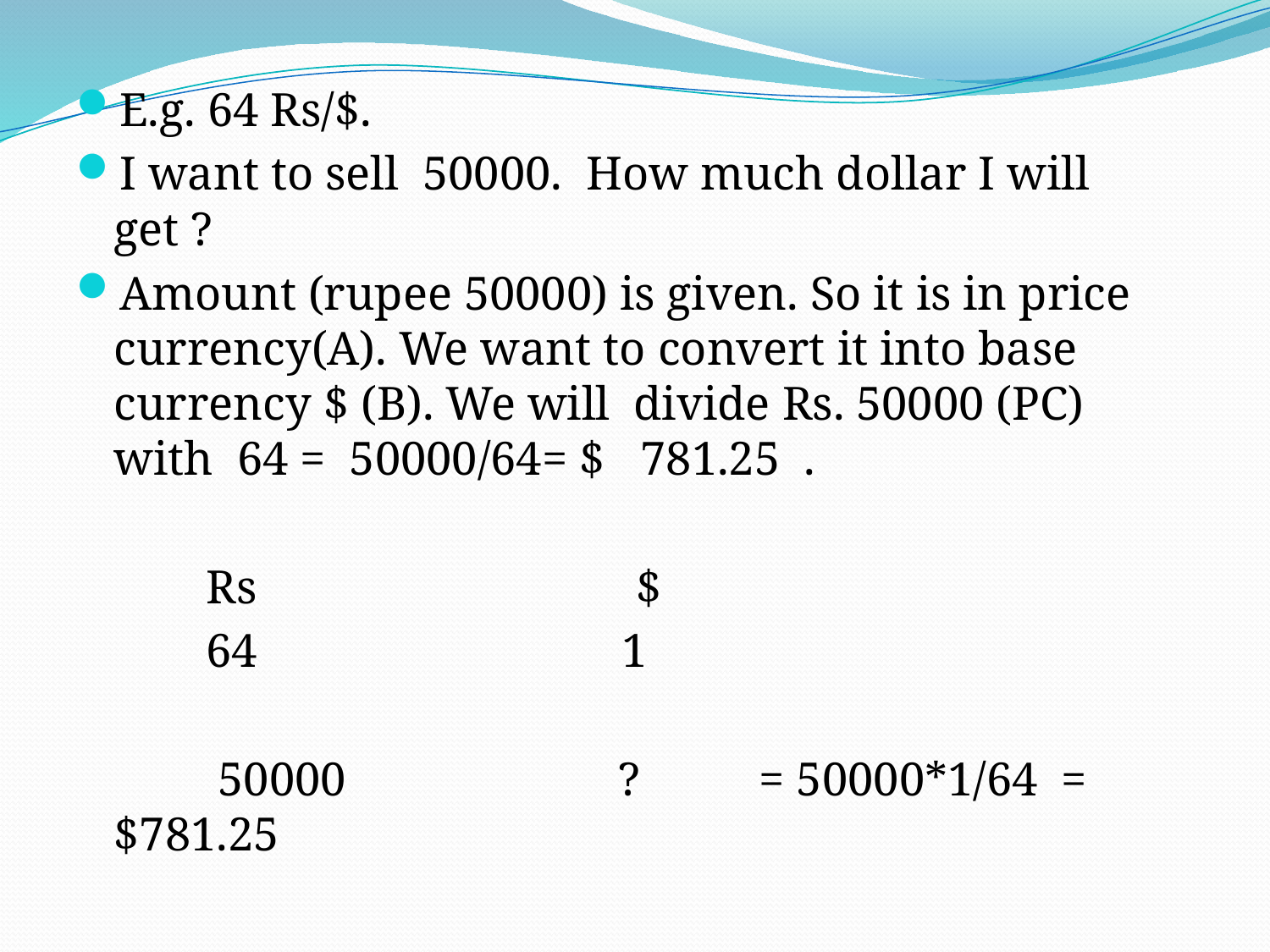

E.g. 64 Rs/$.
I want to sell  50000.  How much dollar I will get ?
Amount (rupee 50000) is given. So it is in price currency(A). We want to convert it into base currency $ (B). We will  divide Rs. 50000 (PC) with  64 =  50000/64= $   781.25  .

           Rs                                $
           64			1

            50000                       ?          = 50000*1/64  = $781.25